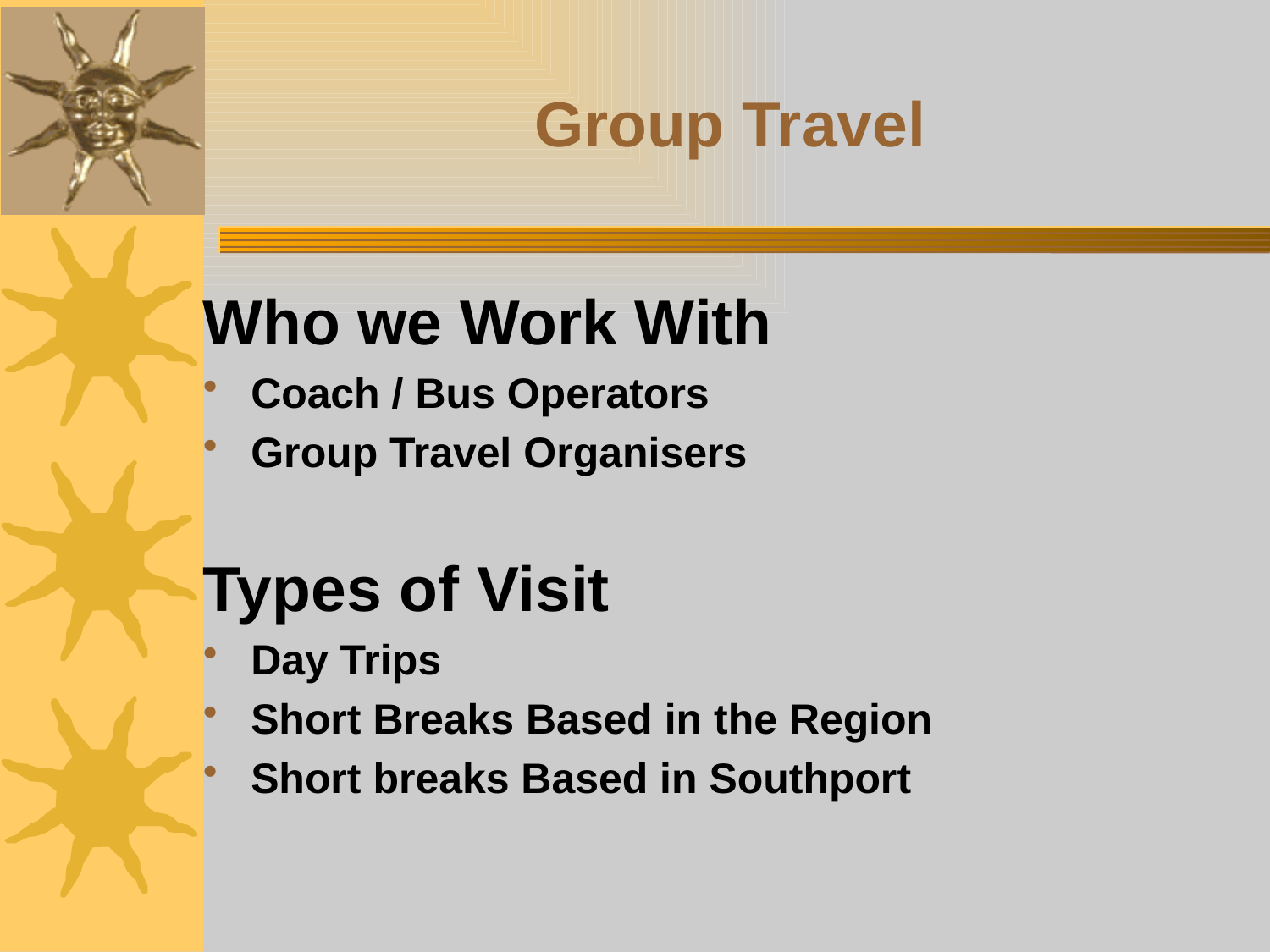

# Group Travel
Who we Work With
Coach / Bus Operators
Group Travel Organisers

Types of Visit
Day Trips
Short Breaks Based in the Region
Short breaks Based in Southport